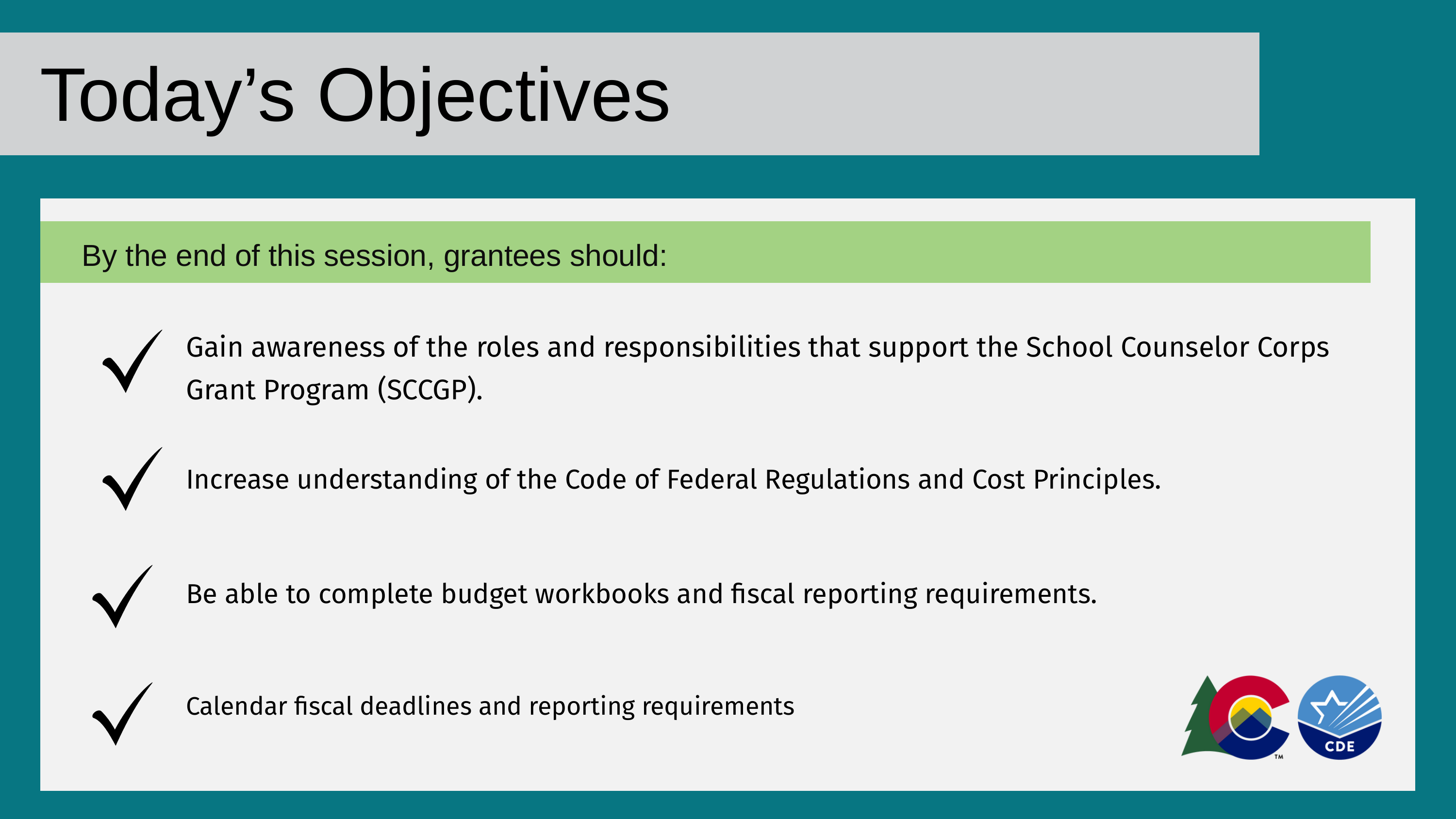

Today’s Objectives

By the end of this session, grantees should:
Gain awareness of the roles and responsibilities that support the School Counselor Corps Grant Program (SCCGP).

Increase understanding of the Code of Federal Regulations and Cost Principles.

Be able to complete budget workbooks and fiscal reporting requirements.

Calendar fiscal deadlines and reporting requirements